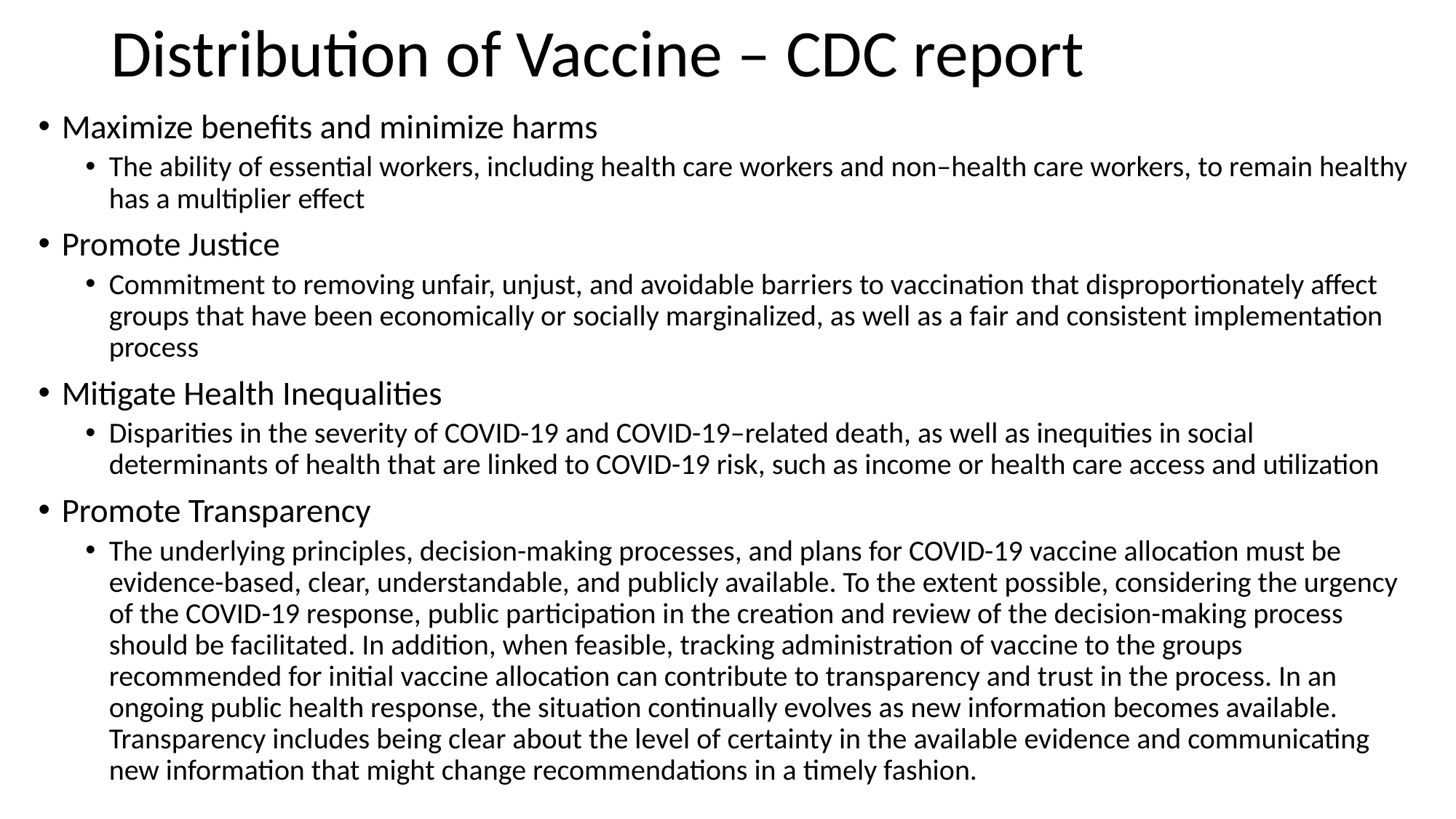

# Distribution of Vaccine – CDC report
Maximize benefits and minimize harms
The ability of essential workers, including health care workers and non–health care workers, to remain healthy has a multiplier effect
Promote Justice
Commitment to removing unfair, unjust, and avoidable barriers to vaccination that disproportionately affect groups that have been economically or socially marginalized, as well as a fair and consistent implementation process
Mitigate Health Inequalities
Disparities in the severity of COVID-19 and COVID-19–related death, as well as inequities in social determinants of health that are linked to COVID-19 risk, such as income or health care access and utilization
Promote Transparency
The underlying principles, decision-making processes, and plans for COVID-19 vaccine allocation must be evidence-based, clear, understandable, and publicly available. To the extent possible, considering the urgency of the COVID-19 response, public participation in the creation and review of the decision-making process should be facilitated. In addition, when feasible, tracking administration of vaccine to the groups recommended for initial vaccine allocation can contribute to transparency and trust in the process. In an ongoing public health response, the situation continually evolves as new information becomes available. Transparency includes being clear about the level of certainty in the available evidence and communicating new information that might change recommendations in a timely fashion.